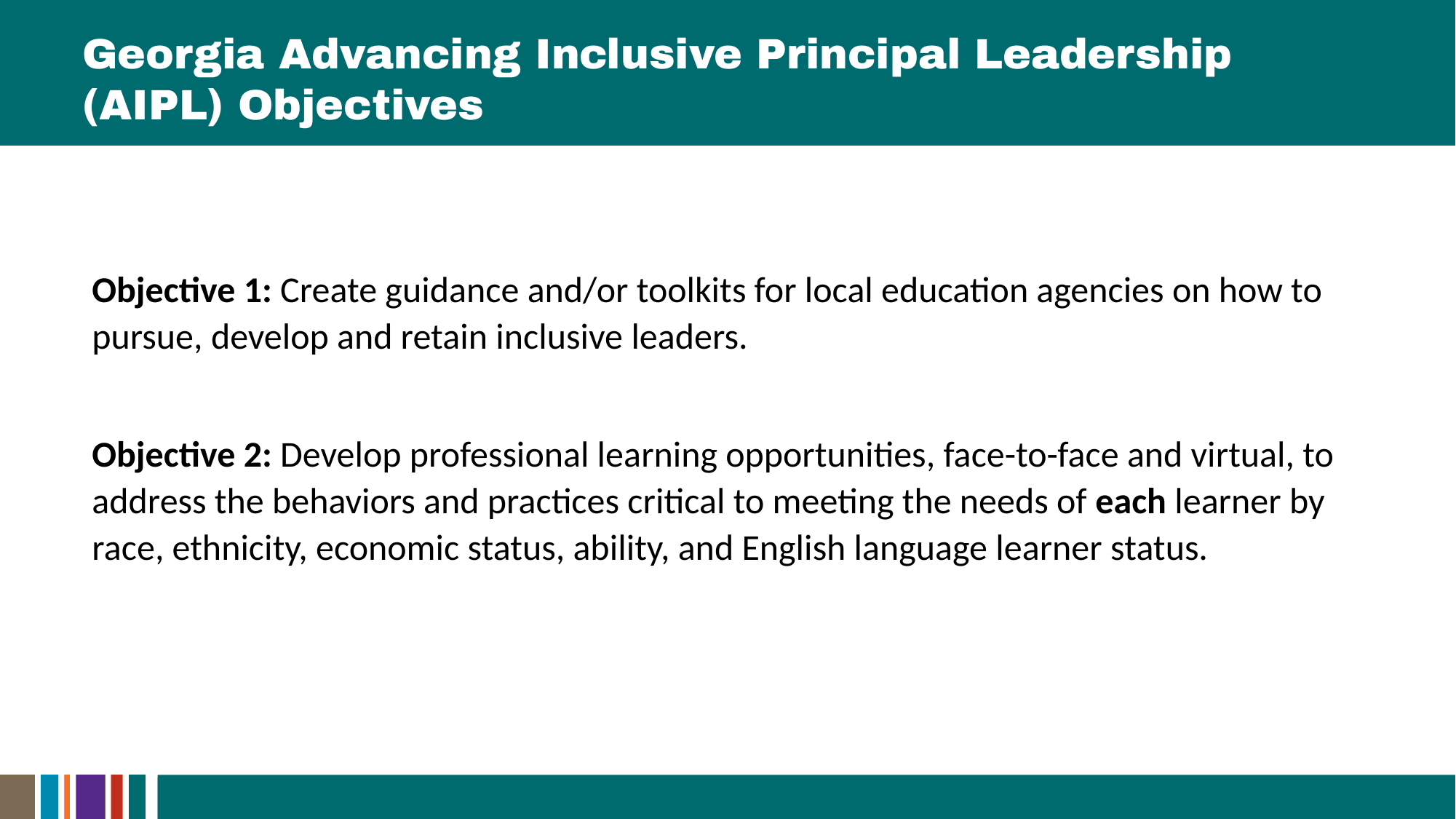

# Georgia Advancing Inclusive Principal Leadership (AIPL) Objectives

Objective 1: Create guidance and/or toolkits for local education agencies on how to pursue, develop and retain inclusive leaders.

Objective 2: Develop professional learning opportunities, face-to-face and virtual, to address the behaviors and practices critical to meeting the needs of each learner by race, ethnicity, economic status, ability, and English language learner status.